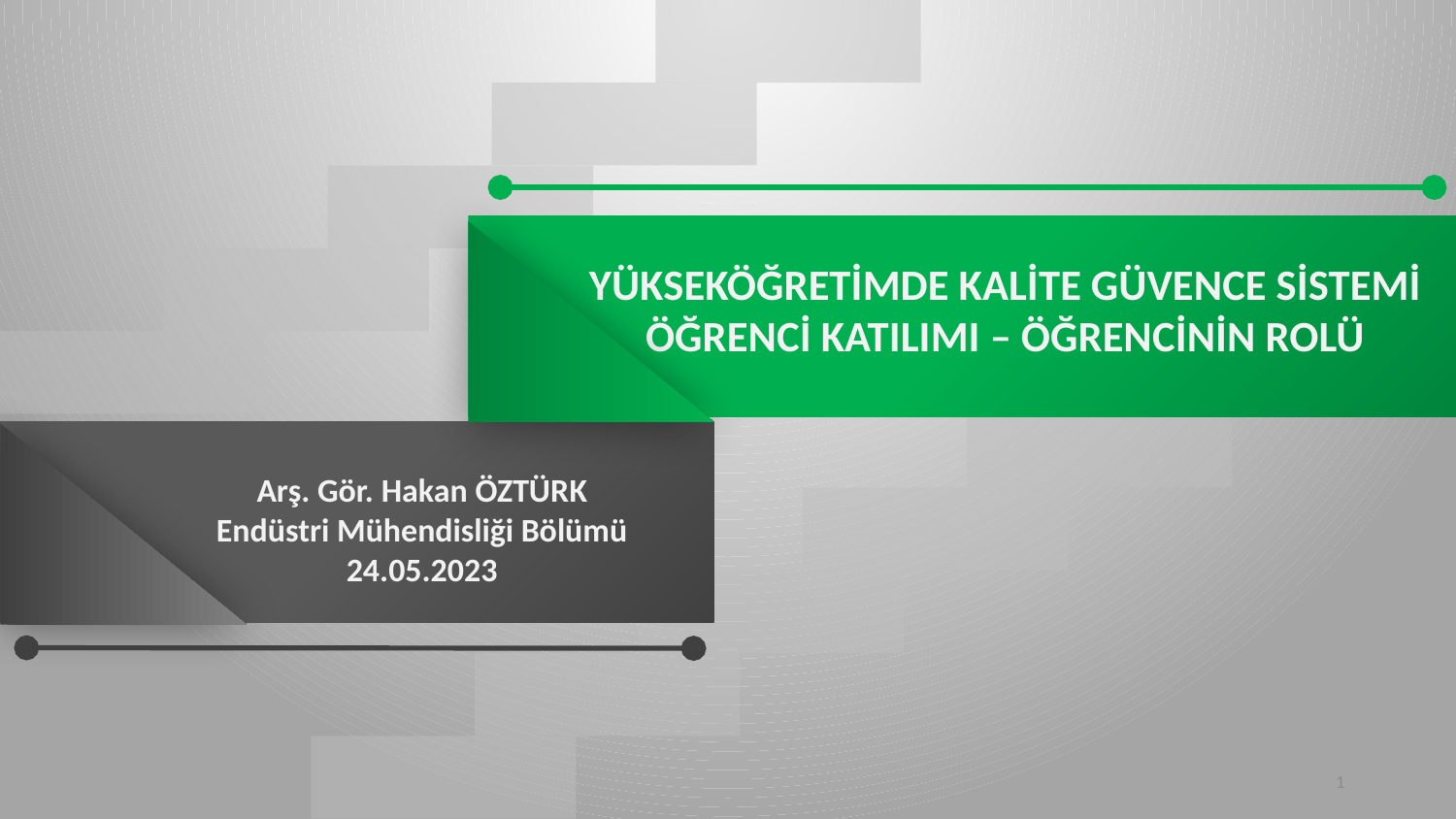

YÜKSEKÖĞRETİMDE KALİTE GÜVENCE SİSTEMİ ÖĞRENCİ KATILIMI – ÖĞRENCİNİN ROLÜ

Arş. Gör. Hakan ÖZTÜRK
Endüstri Mühendisliği Bölümü
24.05.2023

1